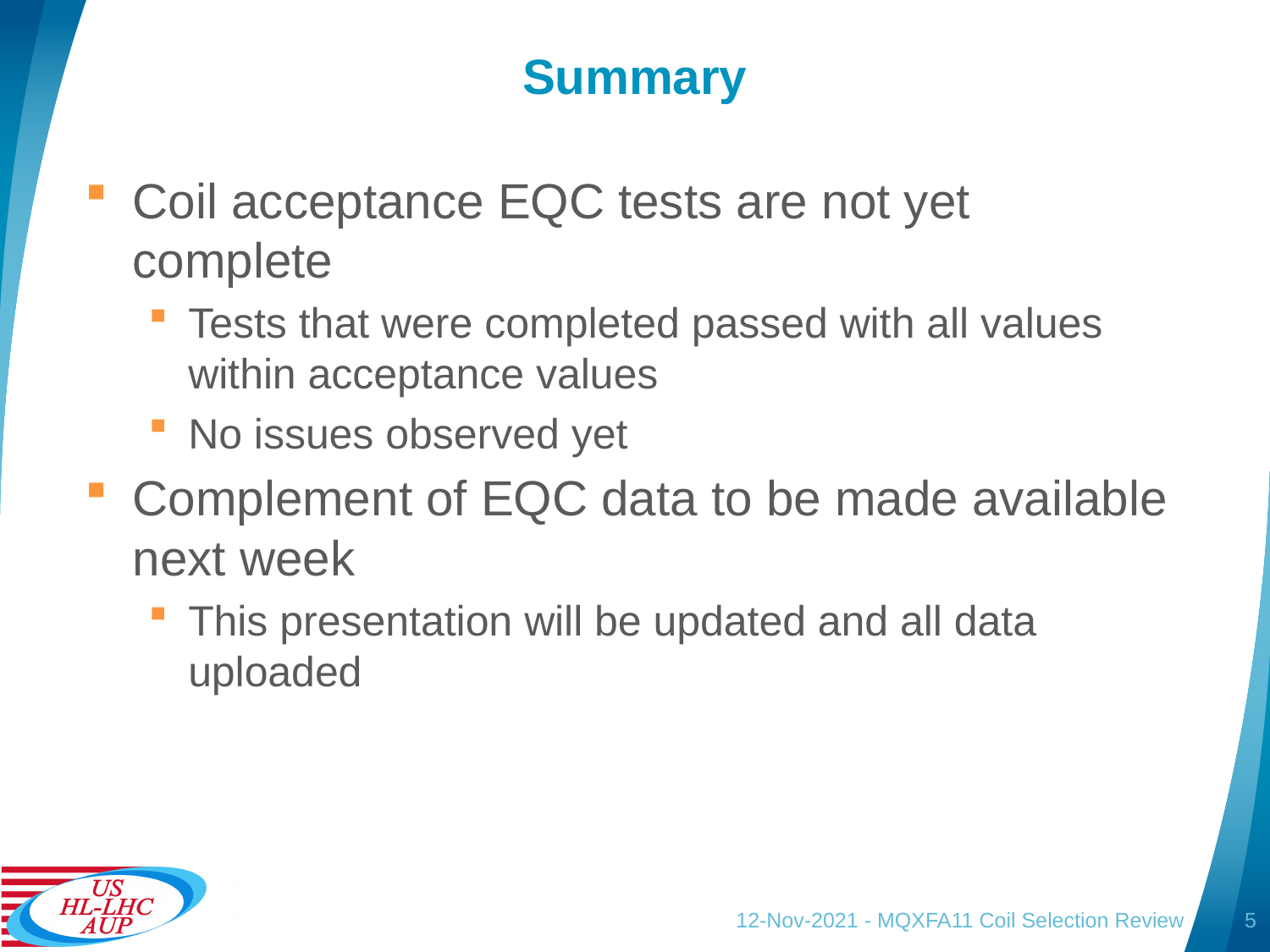

# Summary
Coil acceptance EQC tests are not yet complete
Tests that were completed passed with all values within acceptance values
No issues observed yet
Complement of EQC data to be made available next week
This presentation will be updated and all data uploaded
12-Nov-2021 - MQXFA11 Coil Selection Review
5